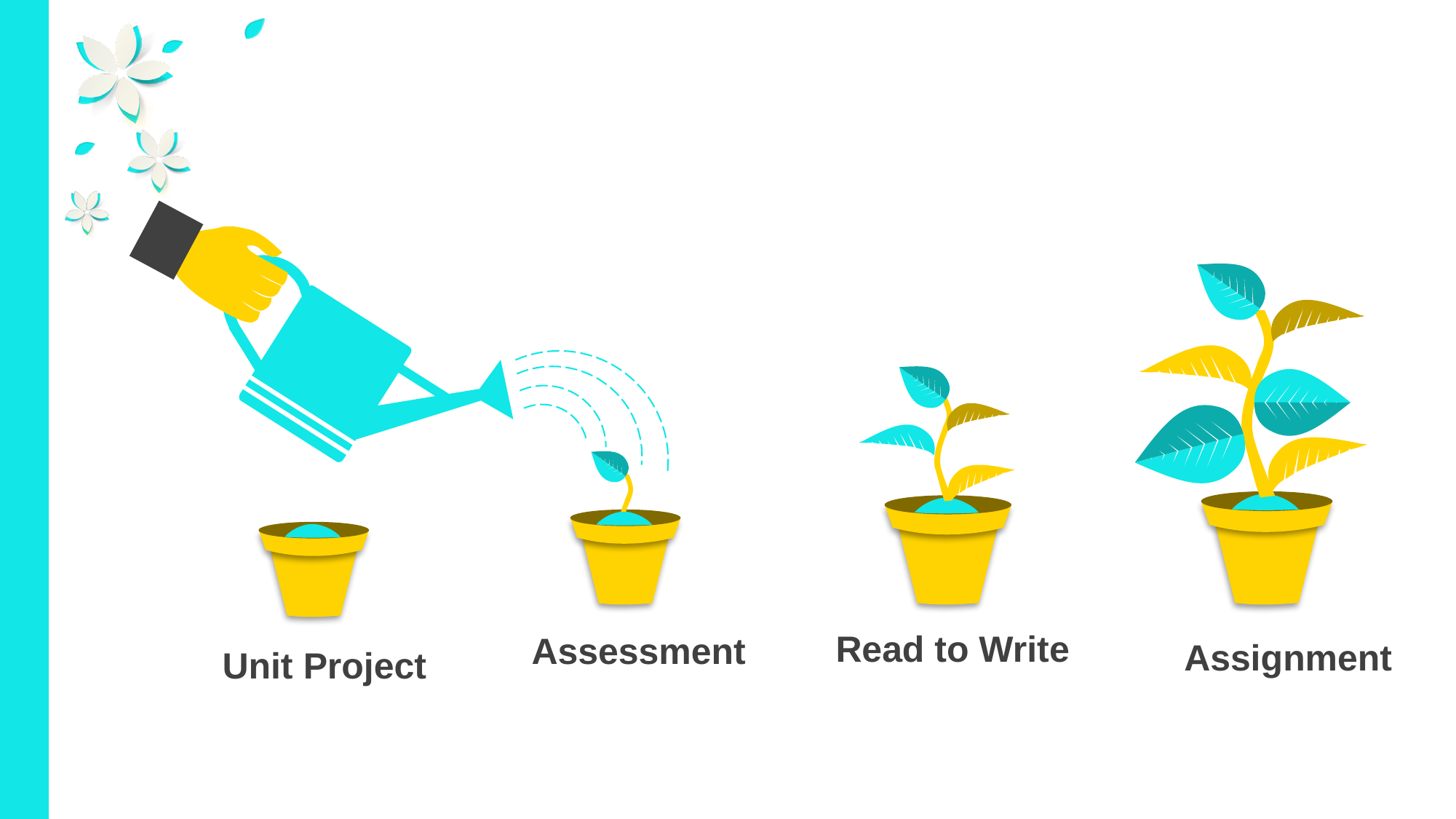

Read to Write

Assessment

Assignment

Unit Project